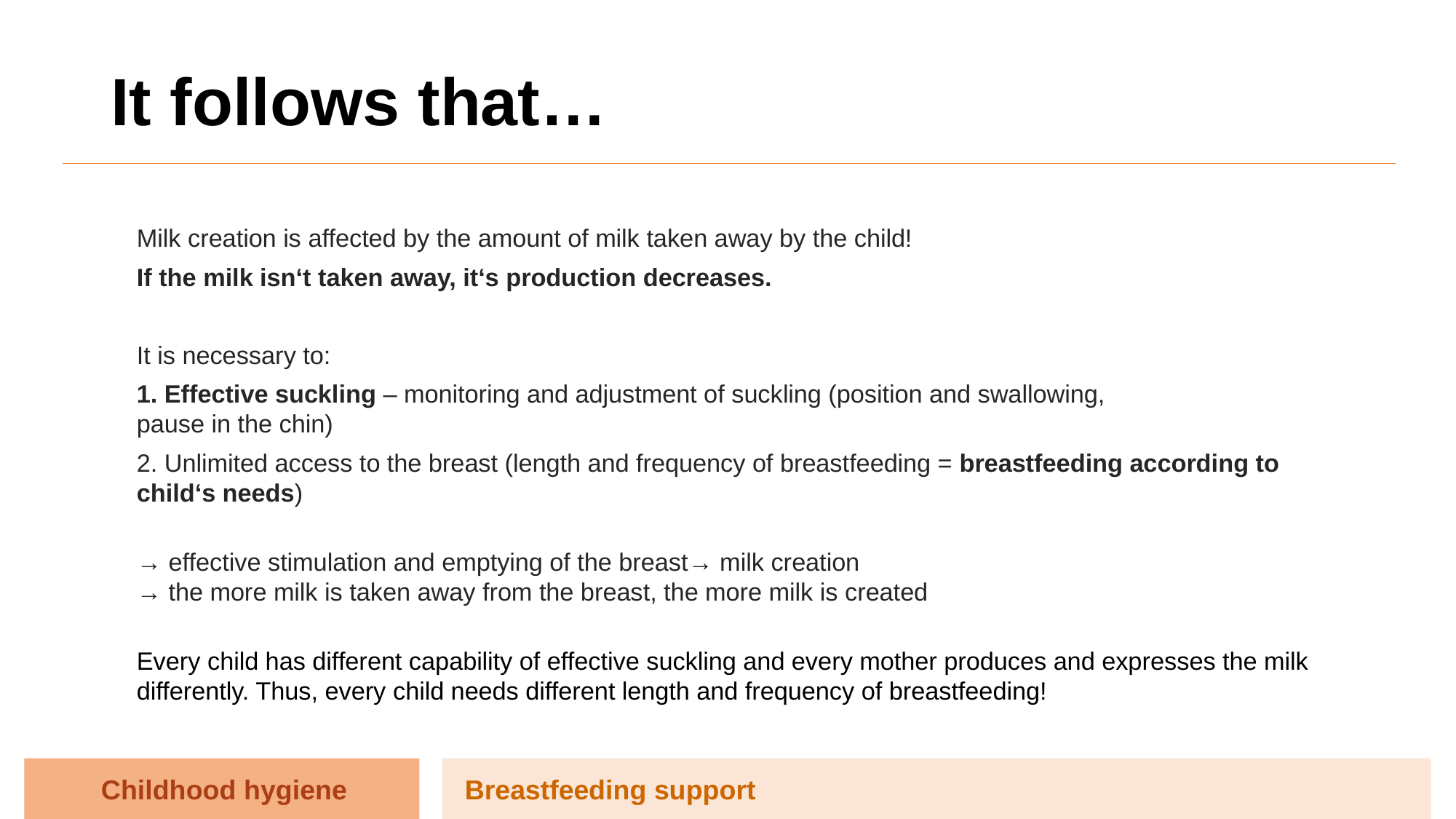

# It follows that…
Milk creation is affected by the amount of milk taken away by the child!
If the milk isn‘t taken away, it‘s production decreases.

It is necessary to:
1. Effective suckling – monitoring and adjustment of suckling (position and swallowing,
pause in the chin)
2. Unlimited access to the breast (length and frequency of breastfeeding = breastfeeding according to child‘s needs)
→ effective stimulation and emptying of the breast→ milk creation
→ the more milk is taken away from the breast, the more milk is created
Every child has different capability of effective suckling and every mother produces and expresses the milk differently. Thus, every child needs different length and frequency of breastfeeding!
Childhood hygiene
Breastfeeding support